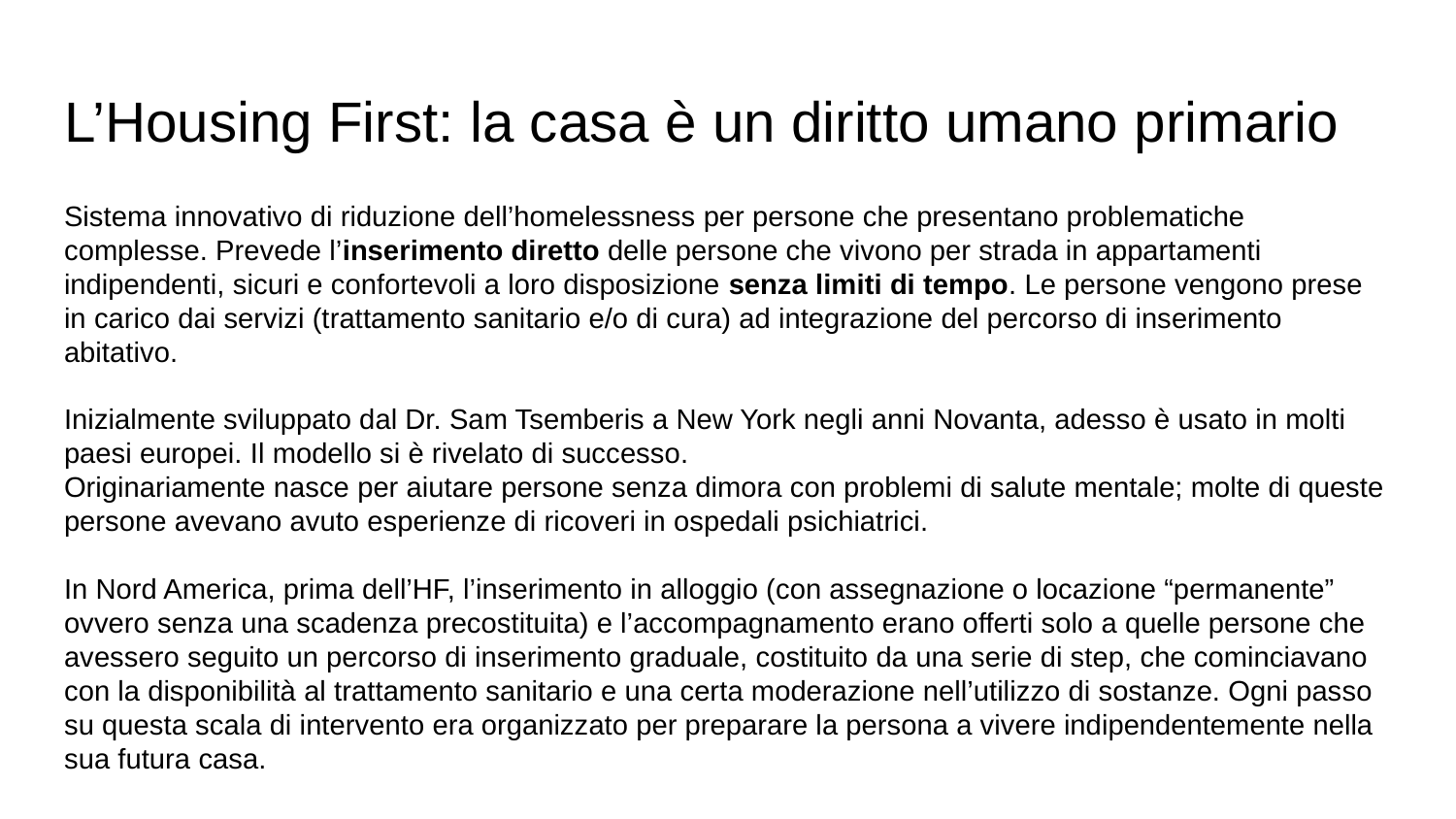

# L’Housing First: la casa è un diritto umano primario
Sistema innovativo di riduzione dell’homelessness per persone che presentano problematiche complesse. Prevede l’inserimento diretto delle persone che vivono per strada in appartamenti indipendenti, sicuri e confortevoli a loro disposizione senza limiti di tempo. Le persone vengono prese in carico dai servizi (trattamento sanitario e/o di cura) ad integrazione del percorso di inserimento abitativo.

Inizialmente sviluppato dal Dr. Sam Tsemberis a New York negli anni Novanta, adesso è usato in molti paesi europei. Il modello si è rivelato di successo.
Originariamente nasce per aiutare persone senza dimora con problemi di salute mentale; molte di queste persone avevano avuto esperienze di ricoveri in ospedali psichiatrici.

In Nord America, prima dell’HF, l’inserimento in alloggio (con assegnazione o locazione “permanente” ovvero senza una scadenza precostituita) e l’accompagnamento erano offerti solo a quelle persone che avessero seguito un percorso di inserimento graduale, costituito da una serie di step, che cominciavano con la disponibilità al trattamento sanitario e una certa moderazione nell’utilizzo di sostanze. Ogni passo su questa scala di intervento era organizzato per preparare la persona a vivere indipendentemente nella sua futura casa.